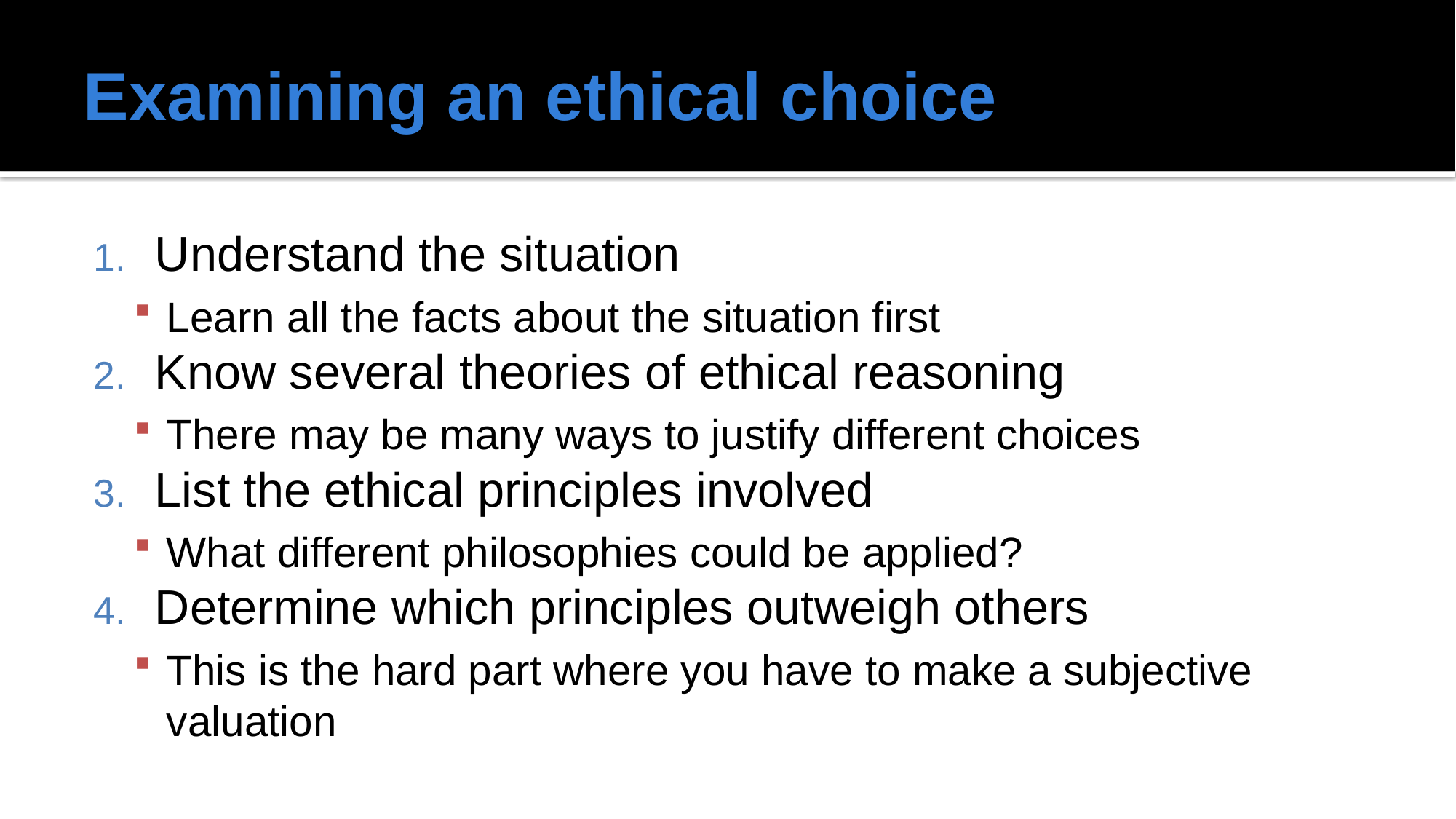

# Examining an ethical choice
Understand the situation
Learn all the facts about the situation first
Know several theories of ethical reasoning
There may be many ways to justify different choices
List the ethical principles involved
What different philosophies could be applied?
Determine which principles outweigh others
This is the hard part where you have to make a subjective valuation